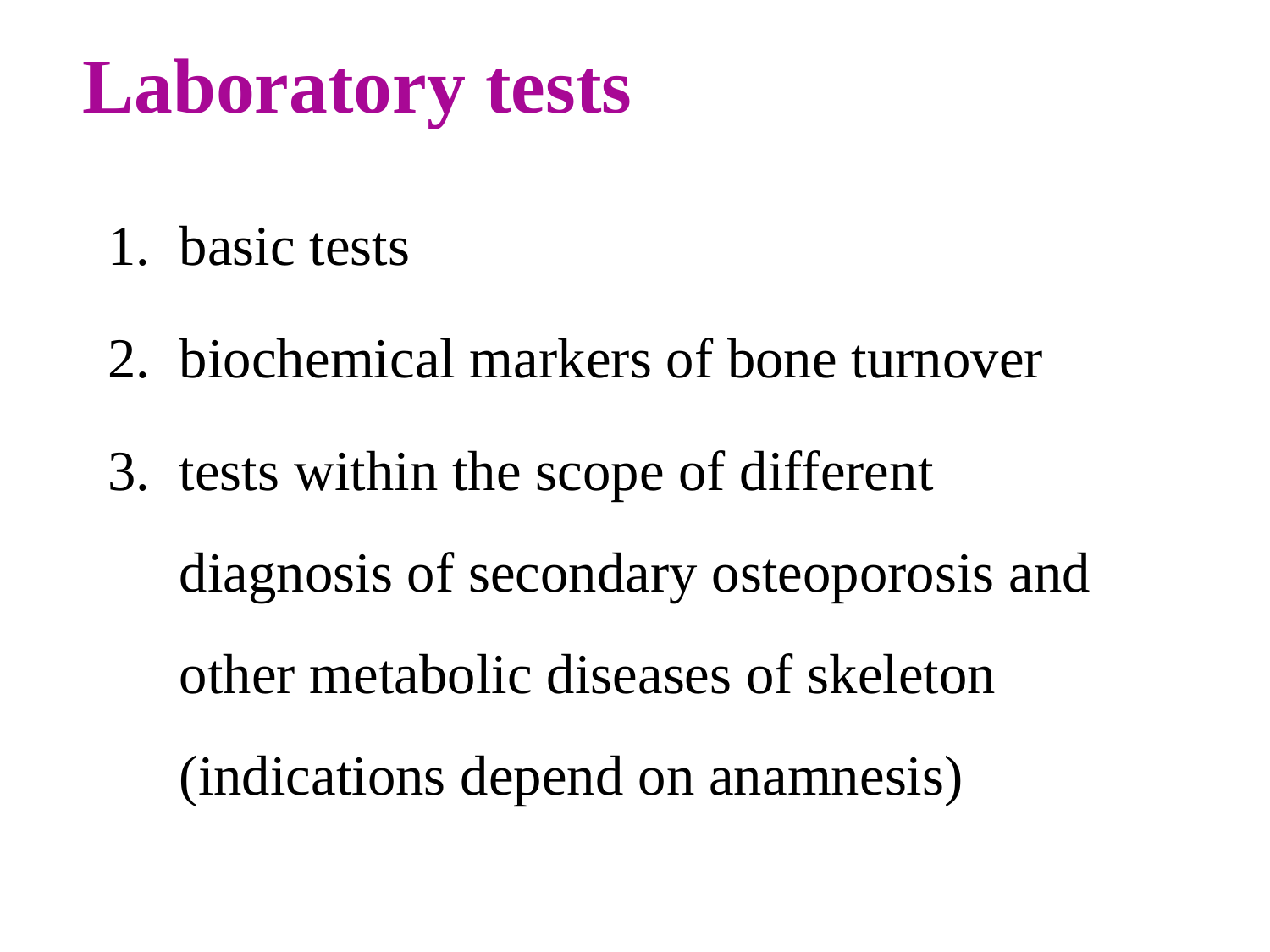

# Laboratory tests
basic tests
biochemical markers of bone turnover
tests within the scope of different diagnosis of secondary osteoporosis and other metabolic diseases of skeleton (indications depend on anamnesis)